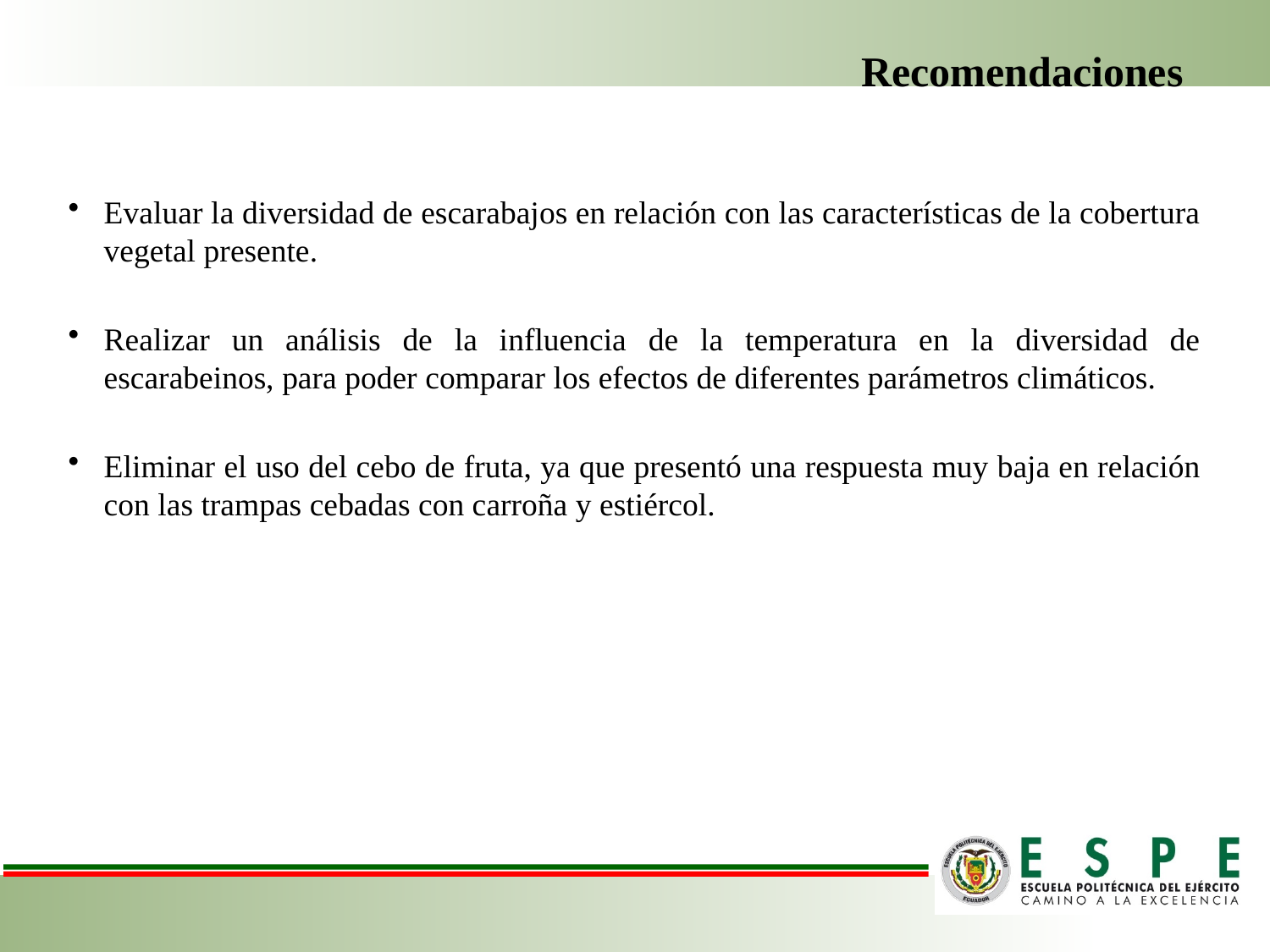

# Recomendaciones

Evaluar la diversidad de escarabajos en relación con las características de la cobertura vegetal presente.

Realizar un análisis de la influencia de la temperatura en la diversidad de escarabeinos, para poder comparar los efectos de diferentes parámetros climáticos.

Eliminar el uso del cebo de fruta, ya que presentó una respuesta muy baja en relación con las trampas cebadas con carroña y estiércol.